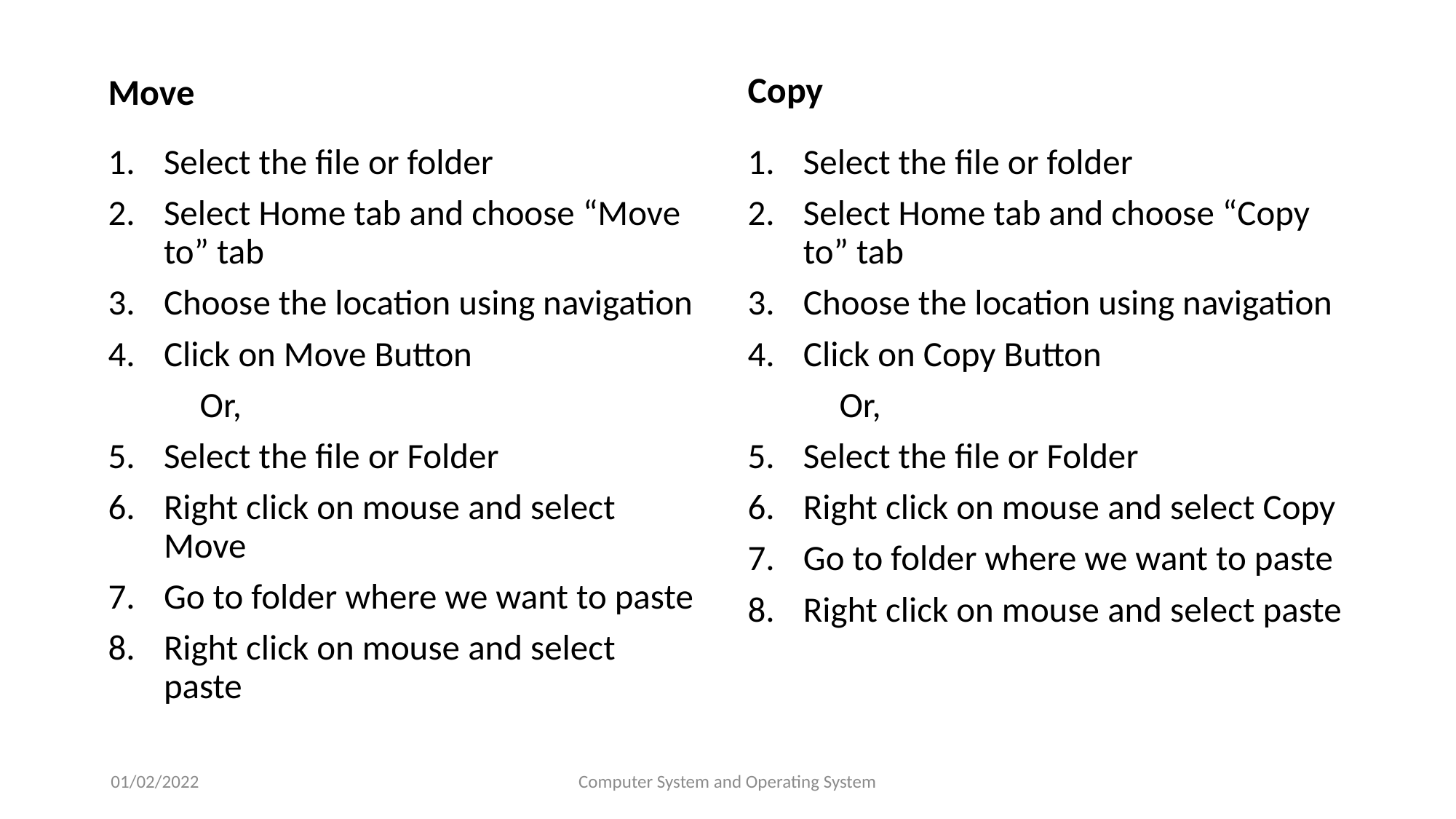

Copy
Move
Select the file or folder
Select Home tab and choose “Move to” tab
Choose the location using navigation
Click on Move Button
		Or,
Select the file or Folder
Right click on mouse and select Move
Go to folder where we want to paste
Right click on mouse and select paste
Select the file or folder
Select Home tab and choose “Copy to” tab
Choose the location using navigation
Click on Copy Button
		Or,
Select the file or Folder
Right click on mouse and select Copy
Go to folder where we want to paste
Right click on mouse and select paste

01/02/2022
Computer System and Operating System